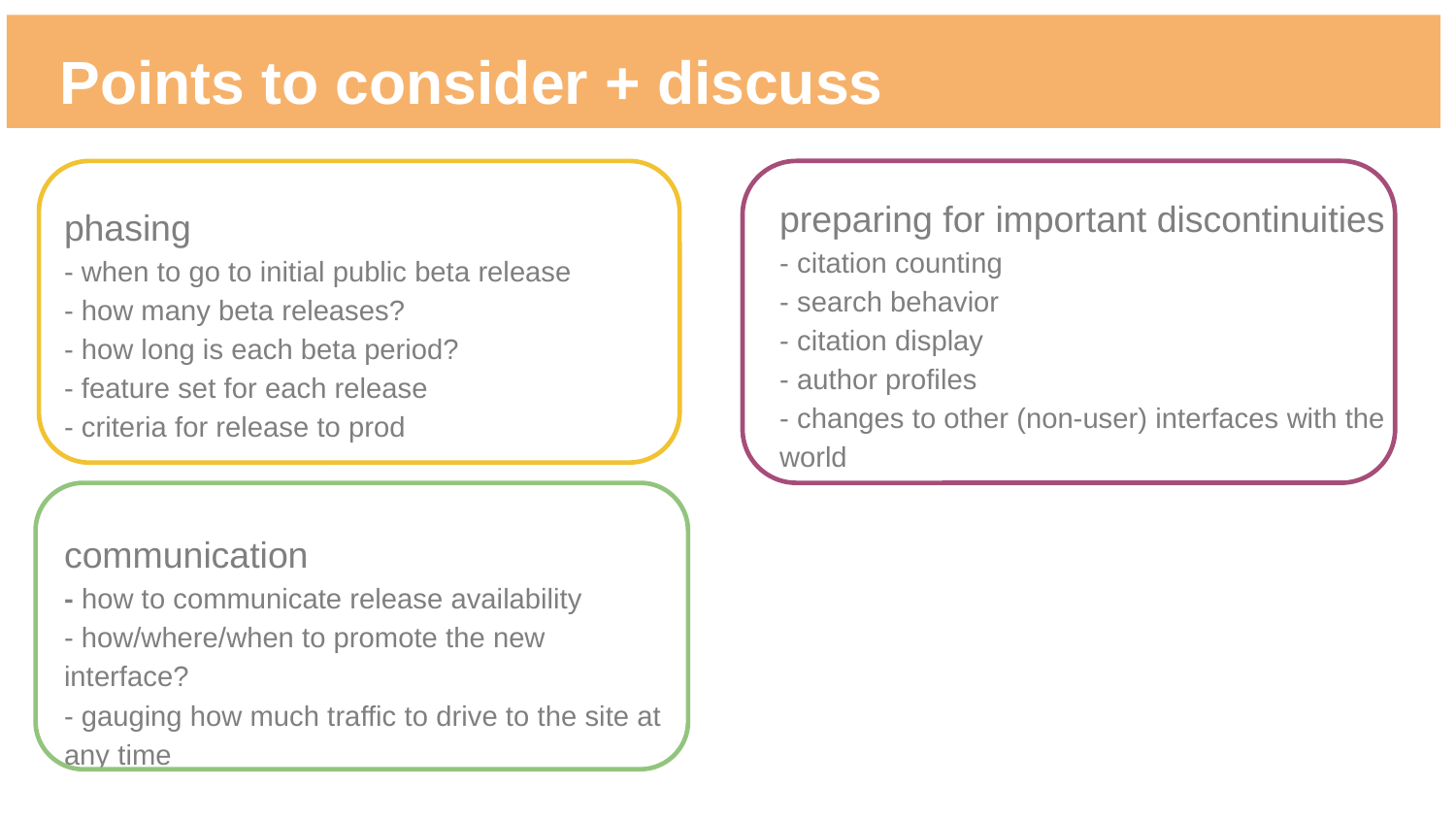

# Points to consider + discuss

preparing for important discontinuities
- citation counting
- search behavior
- citation display
- author profiles
- changes to other (non-user) interfaces with the world

phasing
- when to go to initial public beta release
- how many beta releases?
- how long is each beta period?
- feature set for each release
- criteria for release to prod
communication
- how to communicate release availability
- how/where/when to promote the new interface?
- gauging how much traffic to drive to the site at any time